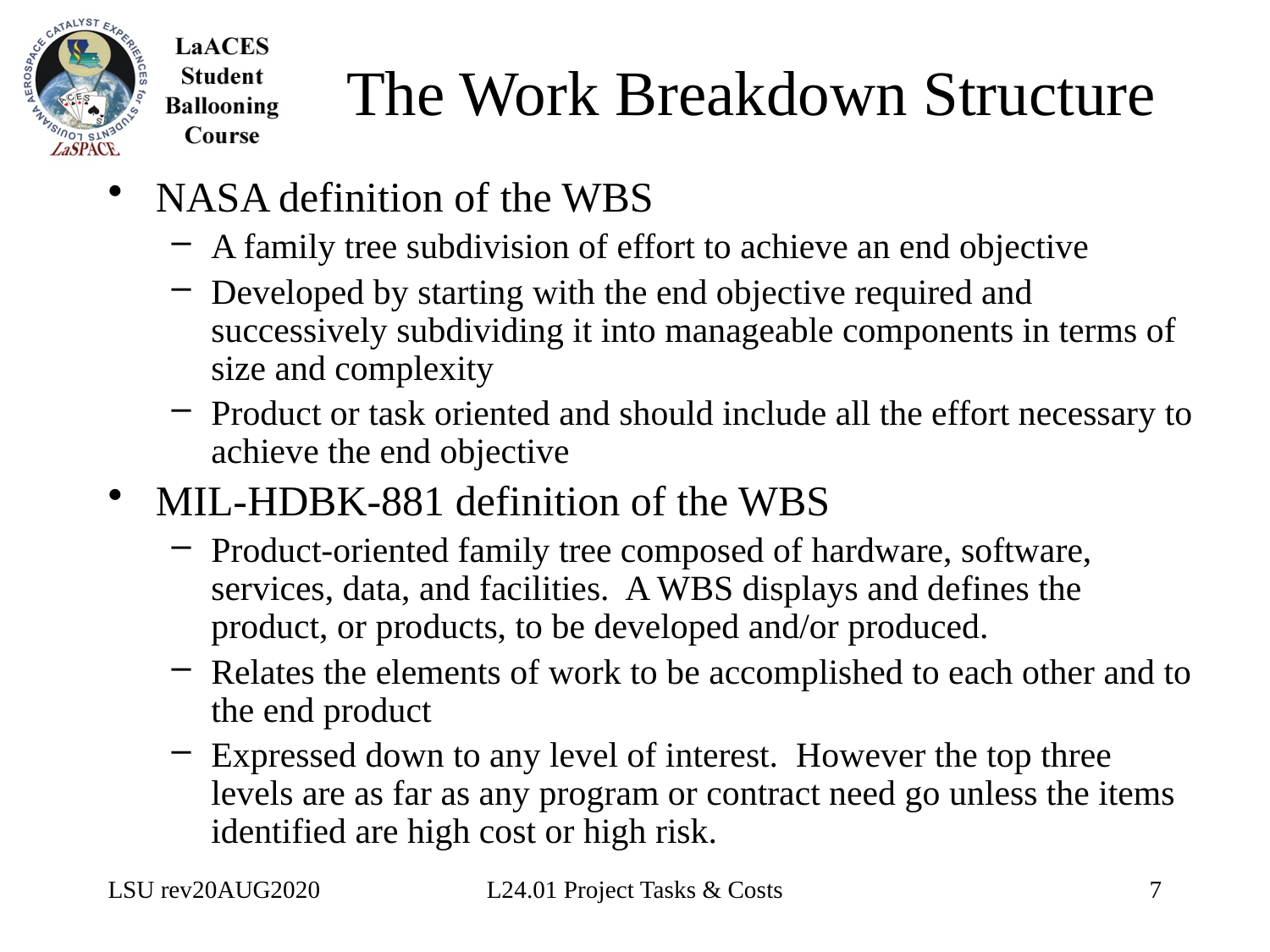

# The Work Breakdown Structure
NASA definition of the WBS
A family tree subdivision of effort to achieve an end objective
Developed by starting with the end objective required and successively subdividing it into manageable components in terms of size and complexity
Product or task oriented and should include all the effort necessary to achieve the end objective
MIL-HDBK-881 definition of the WBS
Product-oriented family tree composed of hardware, software, services, data, and facilities.  A WBS displays and defines the product, or products, to be developed and/or produced.
Relates the elements of work to be accomplished to each other and to the end product
Expressed down to any level of interest.  However the top three levels are as far as any program or contract need go unless the items identified are high cost or high risk.
LSU rev20AUG2020
L24.01 Project Tasks & Costs
7